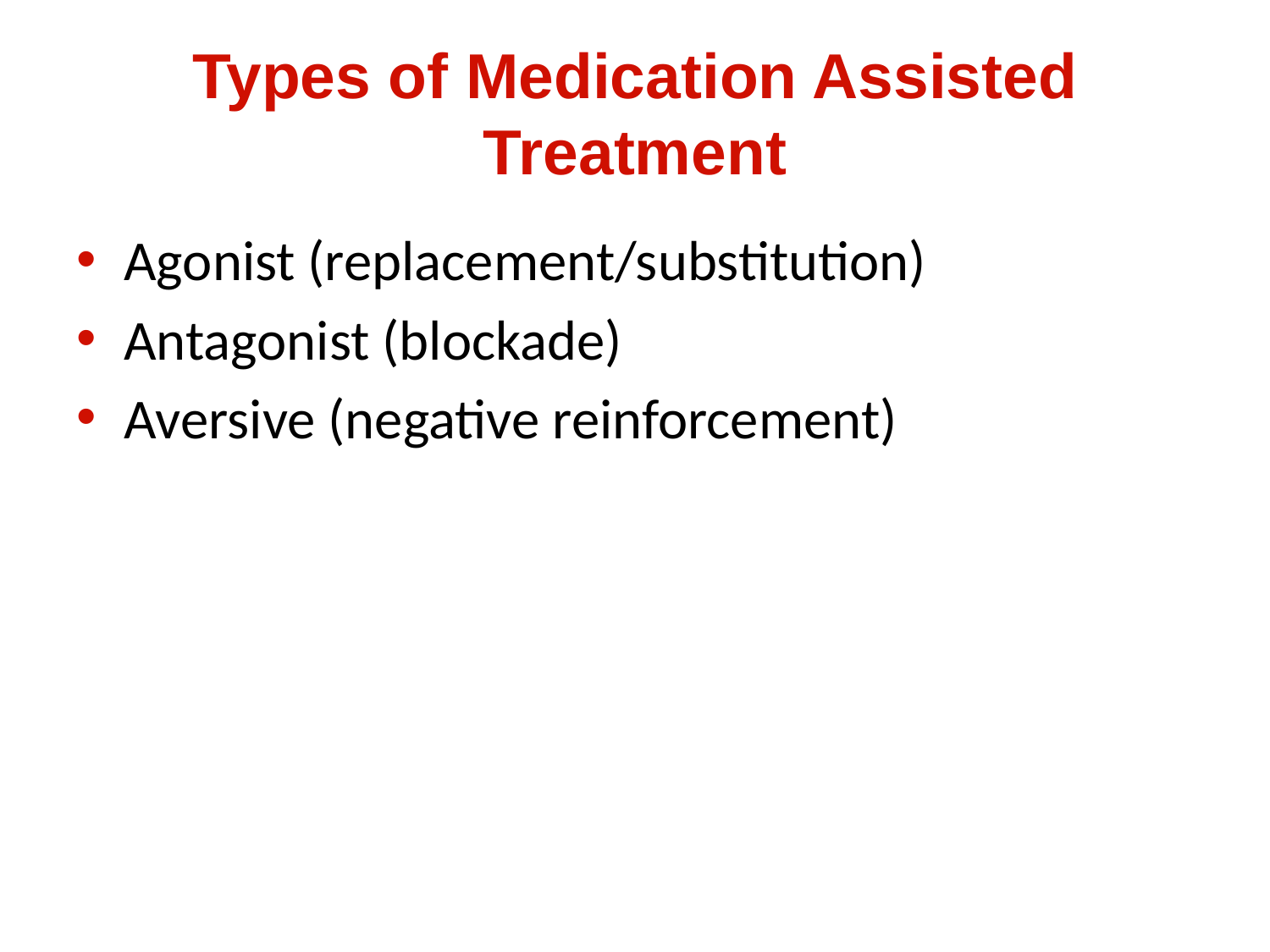

# Types of Medication Assisted Treatment
Agonist (replacement/substitution)
Antagonist (blockade)
Aversive (negative reinforcement)